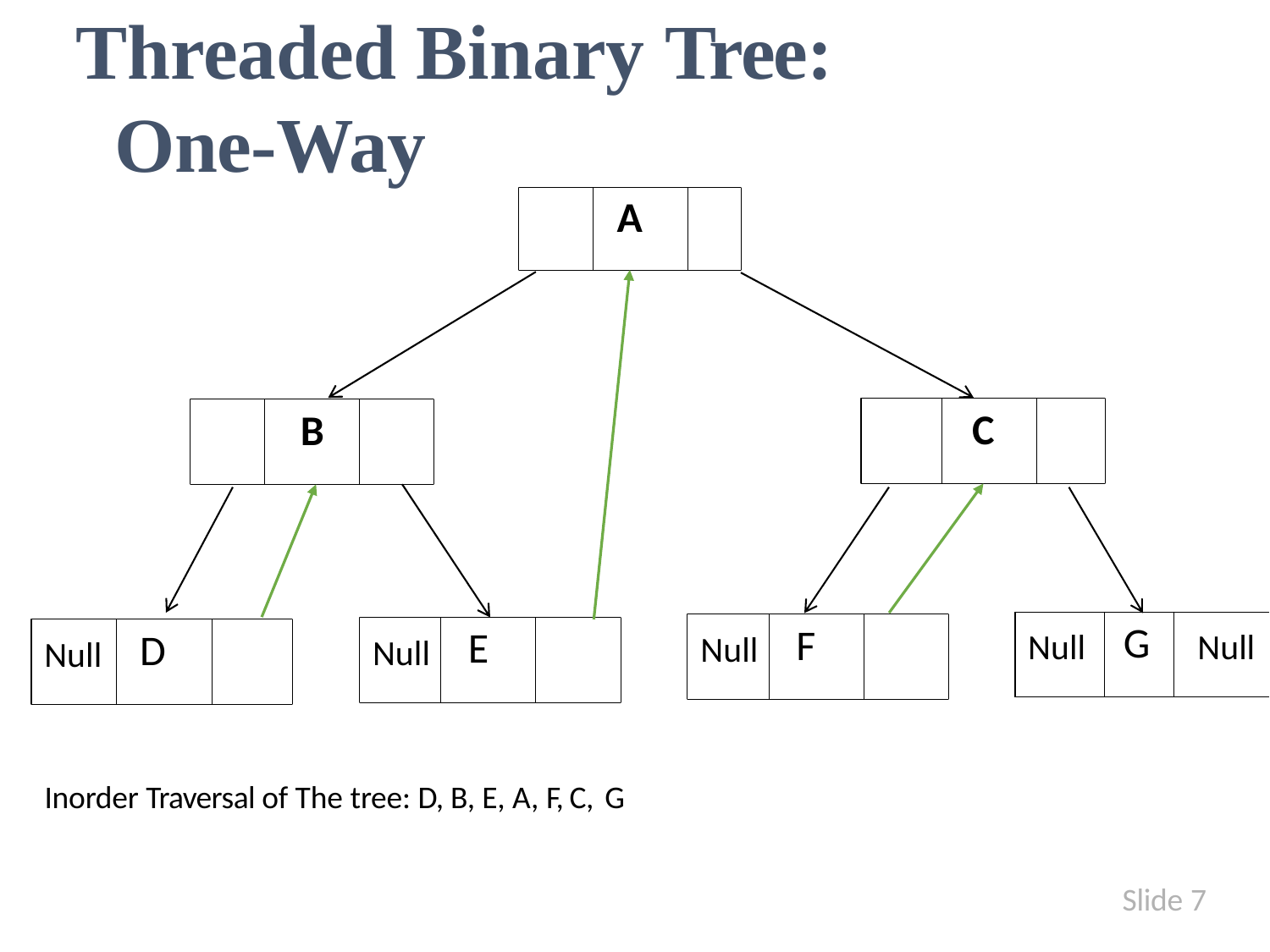

# Threaded Binary Tree:  One-Way

|  | A |  |
| --- | --- | --- |

|  | C |  |
| --- | --- | --- |

|  | B |  |
| --- | --- | --- |
| Null | G | Null |
| --- | --- | --- |

| Null | F |  |
| --- | --- | --- |

| Null | E |  |
| --- | --- | --- |

| Null | D |  |
| --- | --- | --- |
Inorder Traversal of The tree: D, B, E, A, F, C, G
Slide 7